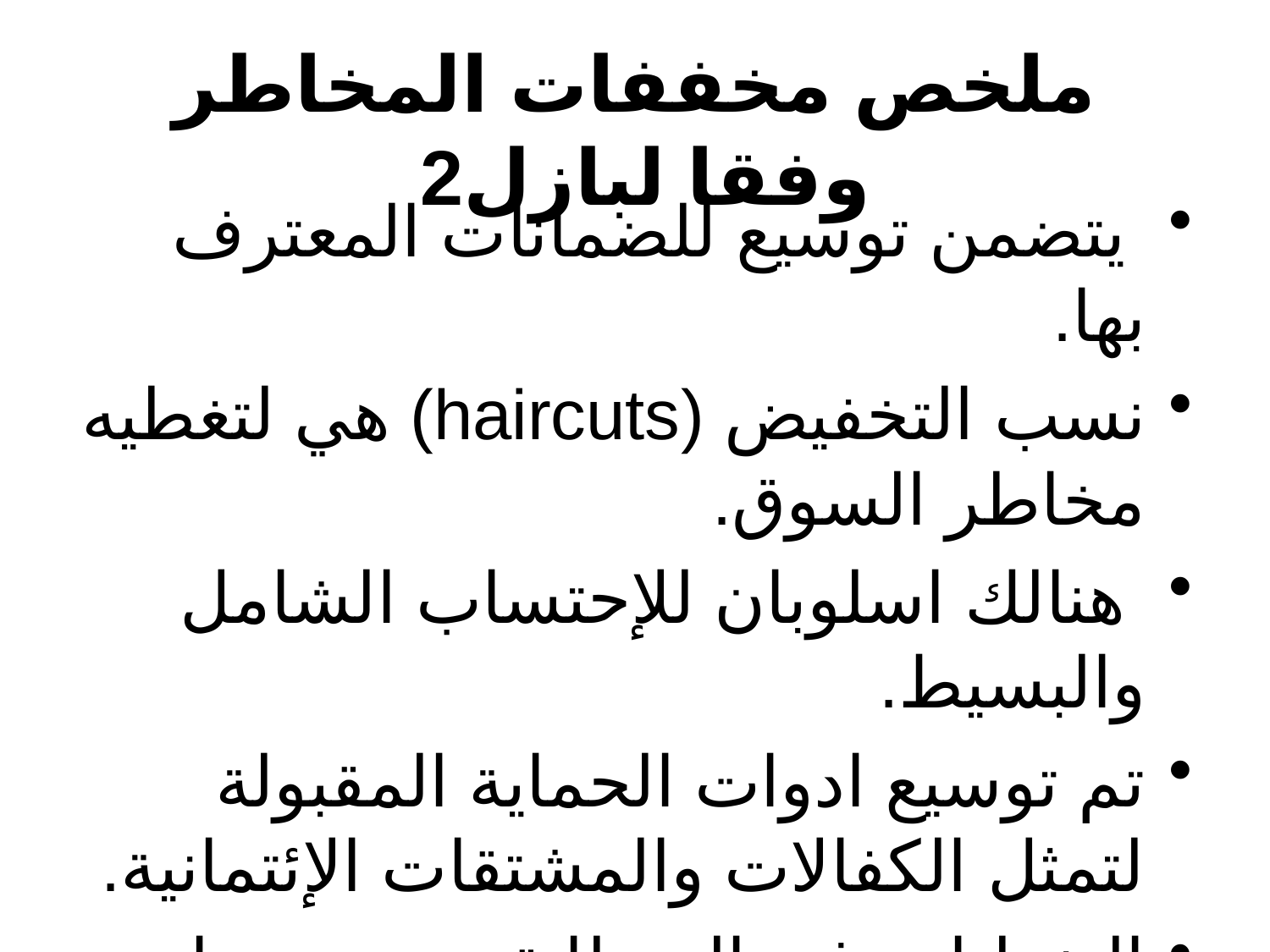

# ملخص مخففات المخاطر وفقا لبازل2
 يتضمن توسيع للضمانات المعترف بها.
نسب التخفيض (haircuts) هي لتغطيه مخاطر السوق.
 هنالك اسلوبان للإحتساب الشامل والبسيط.
تم توسيع ادوات الحماية المقبولة لتمثل الكفالات والمشتقات الإئتمانية.
التغطيات غير المتطابقة يسمح بها.